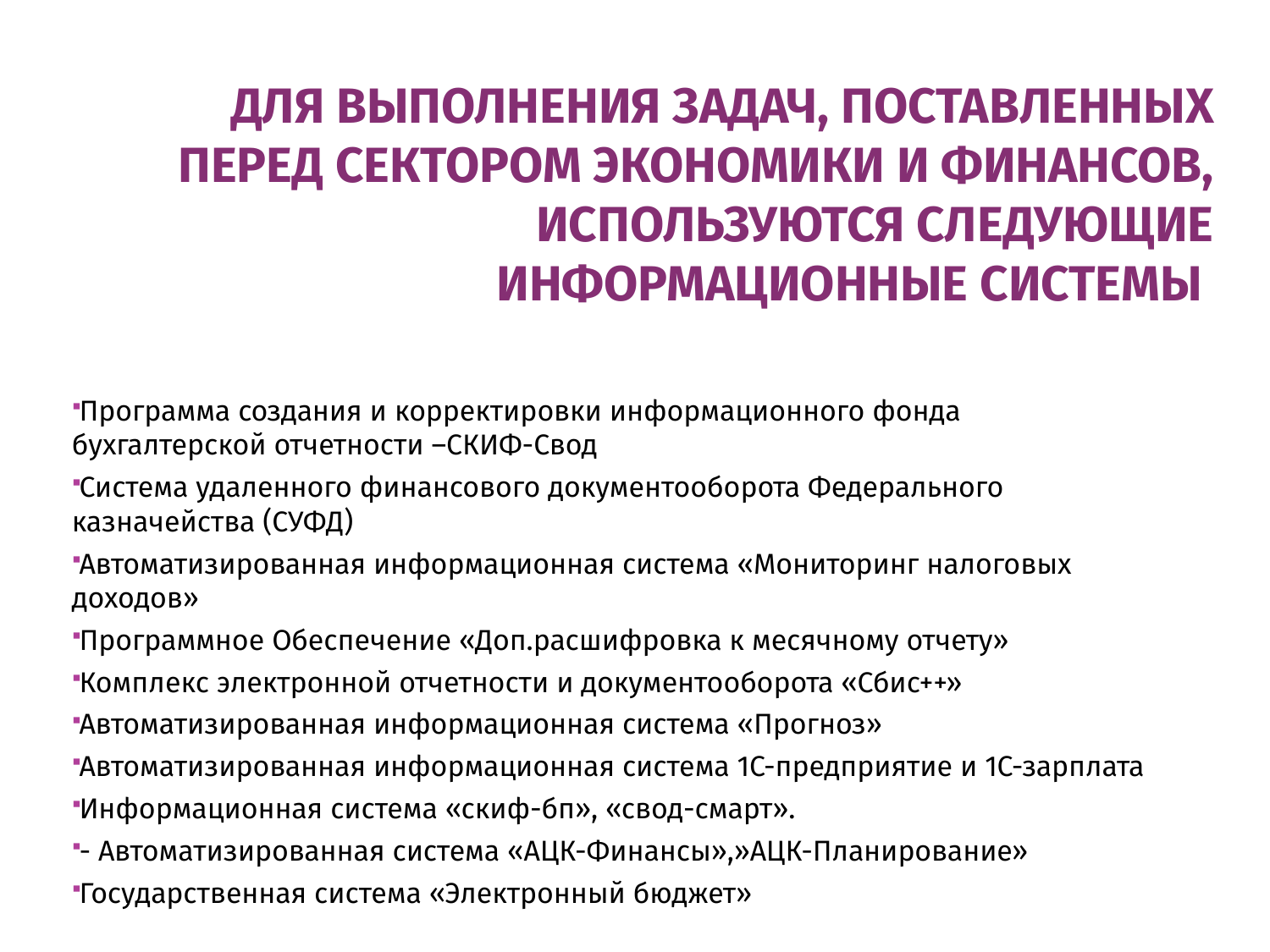

# Для выполнения задач, поставленных перед СЕКТОрОМ экономики и финансов, используются следующие информационные системы
Программа создания и корректировки информационного фонда бухгалтерской отчетности –СКИФ-Свод
Система удаленного финансового документооборота Федерального казначейства (СУФД)
Автоматизированная информационная система «Мониторинг налоговых доходов»
Программное Обеспечение «Доп.расшифровка к месячному отчету»
Комплекс электронной отчетности и документооборота «Сбис++»
Автоматизированная информационная система «Прогноз»
Автоматизированная информационная система 1С-предприятие и 1С-зарплата
Информационная система «скиф-бп», «свод-смарт».
- Автоматизированная система «АЦК-Финансы»,»АЦК-Планирование»
Государственная система «Электронный бюджет»